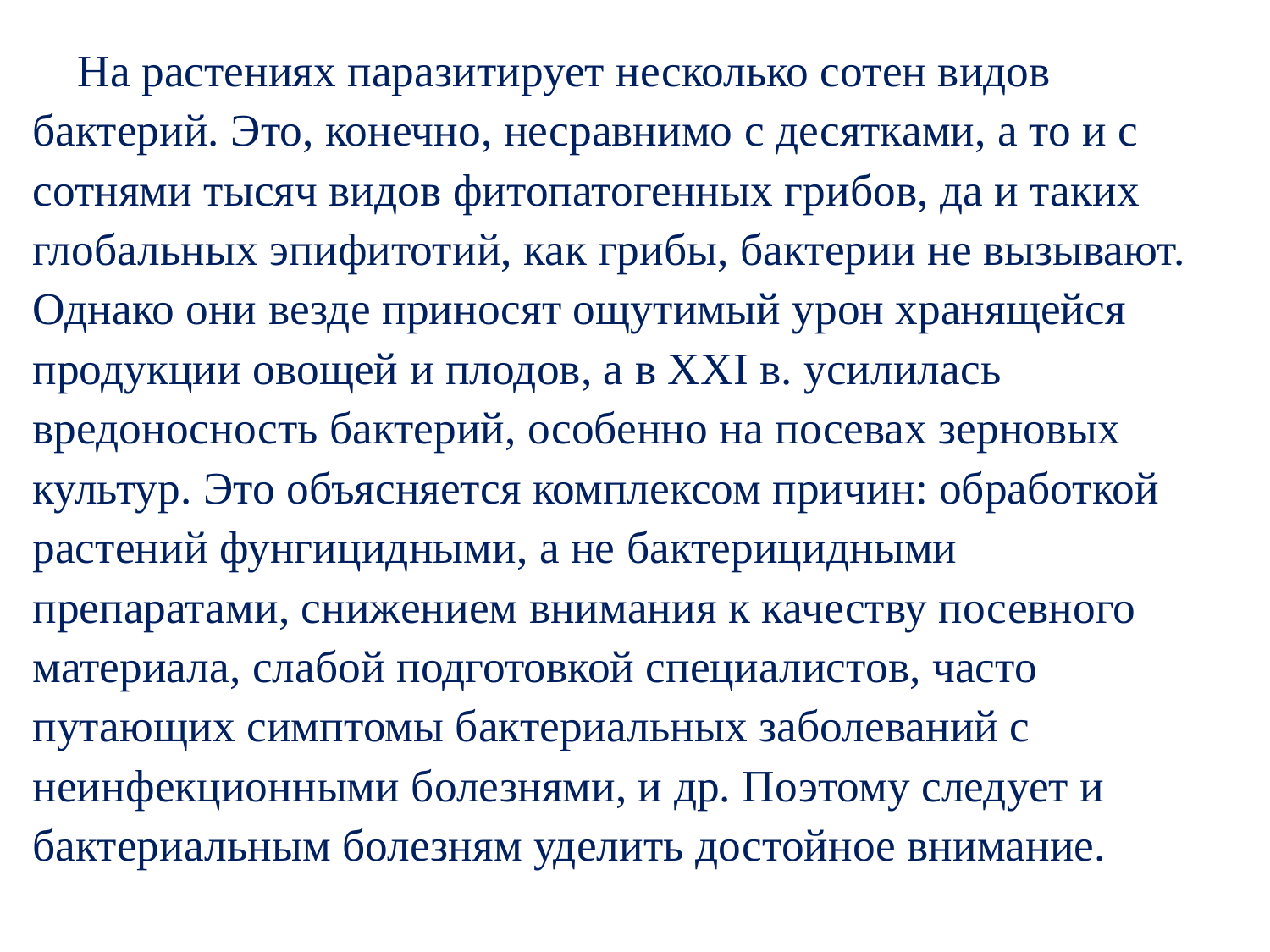

На растениях паразитирует несколько сотен видов бактерий. Это, конечно, несравнимо с десятками, а то и с сотнями тысяч видов фитопатогенных грибов, да и таких глобальных эпифитотий, как грибы, бактерии не вызывают. Однако они везде приносят ощутимый урон хранящейся продукции овощей и плодов, а в XXI в. усилилась вредоносность бактерий, особенно на посевах зерновых культур. Это объясняется комплексом причин: обработкой растений фунгицидными, а не бактерицидными препаратами, снижением внимания к качеству посевного материала, слабой подготовкой специалистов, часто путающих симптомы бактериальных заболеваний с неинфекционными болезнями, и др. Поэтому следует и бактериальным болезням уделить достойное внимание.